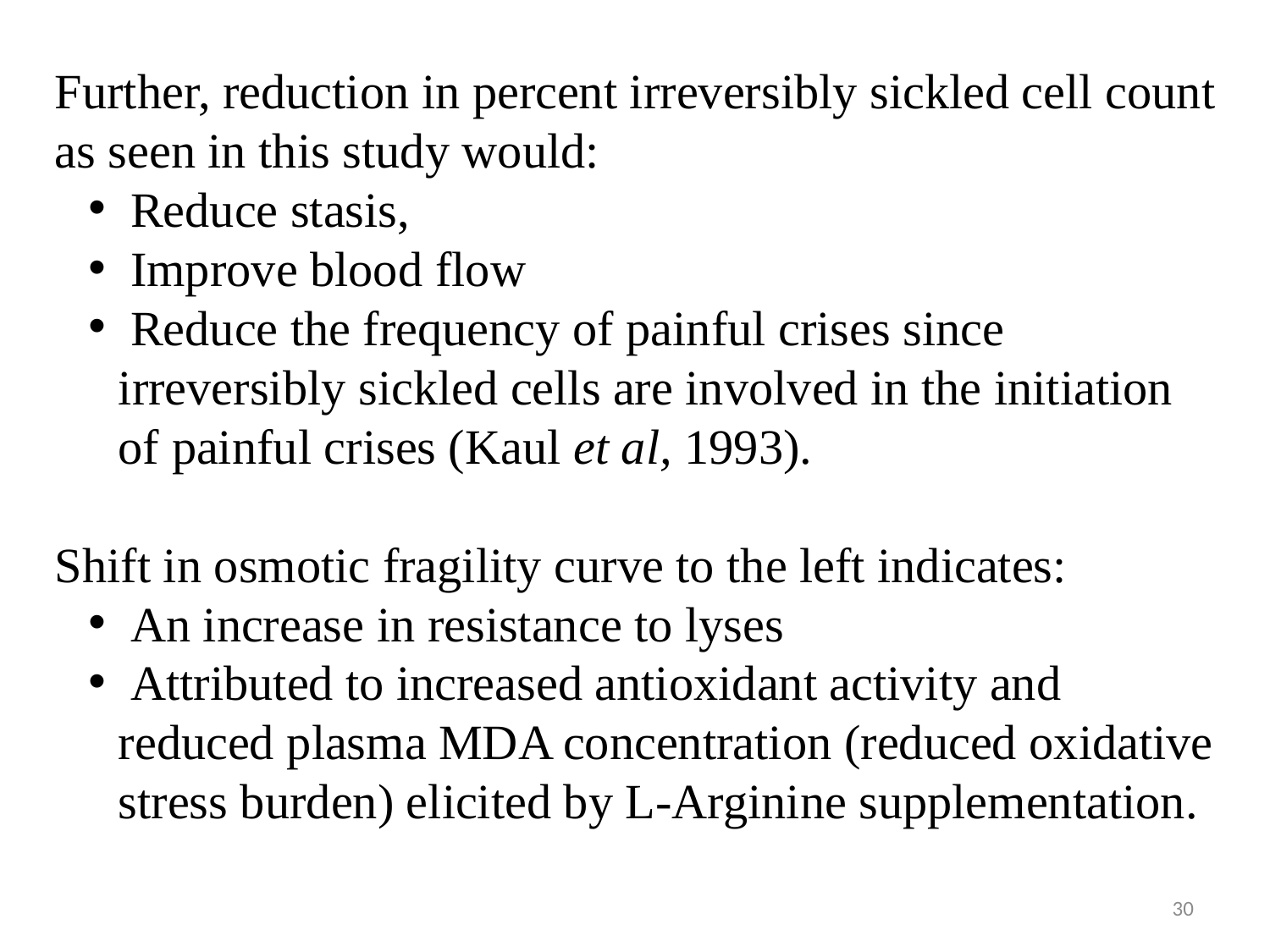

Further, reduction in percent irreversibly sickled cell count as seen in this study would:
 Reduce stasis,
 Improve blood flow
 Reduce the frequency of painful crises since irreversibly sickled cells are involved in the initiation of painful crises (Kaul et al, 1993).

Shift in osmotic fragility curve to the left indicates:
 An increase in resistance to lyses
 Attributed to increased antioxidant activity and reduced plasma MDA concentration (reduced oxidative stress burden) elicited by L-Arginine supplementation.
30